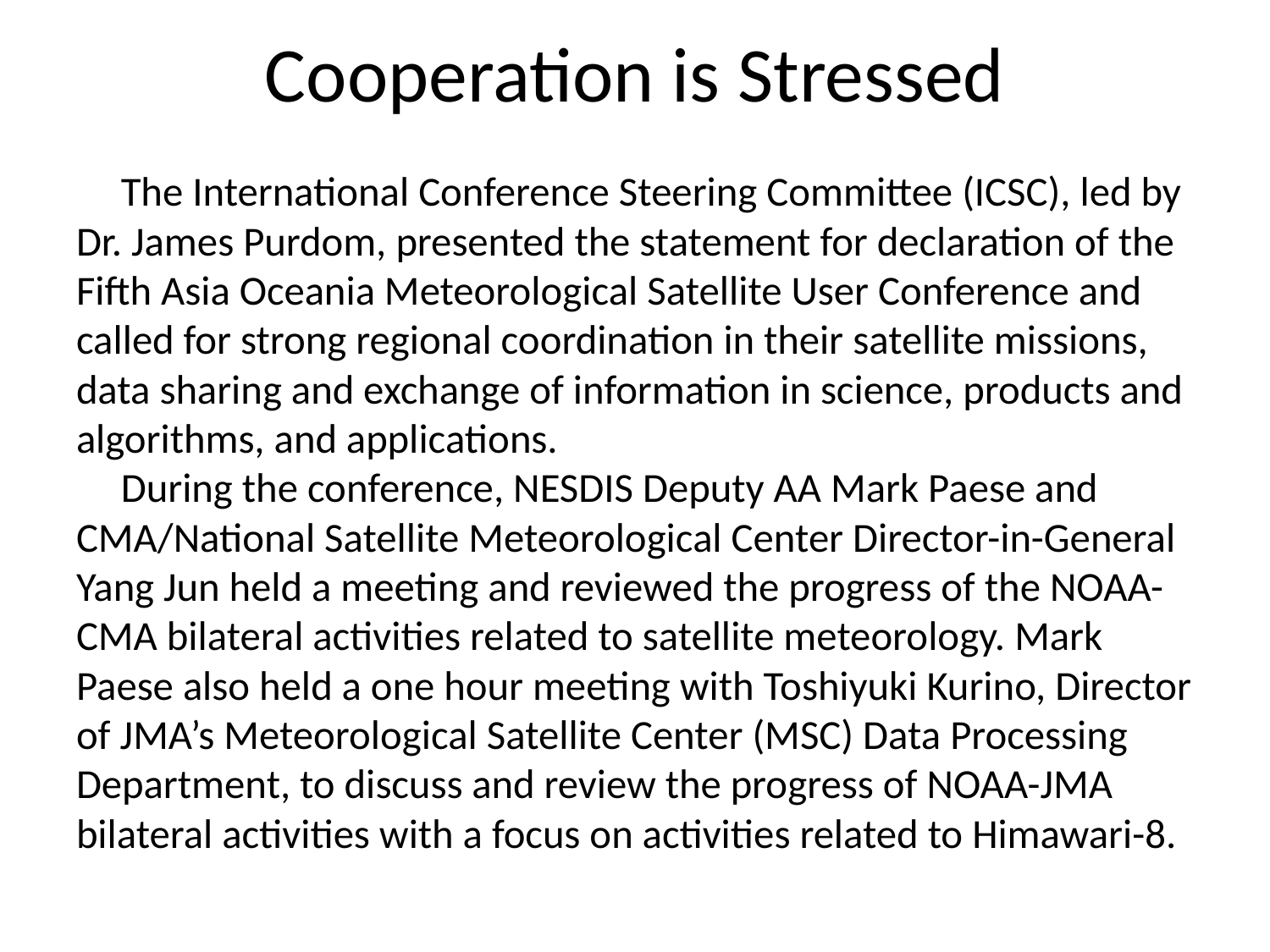

# Cooperation is Stressed
The International Conference Steering Committee (ICSC), led by Dr. James Purdom, presented the statement for declaration of the Fifth Asia Oceania Meteorological Satellite User Conference and called for strong regional coordination in their satellite missions, data sharing and exchange of information in science, products and algorithms, and applications.
During the conference, NESDIS Deputy AA Mark Paese and CMA/National Satellite Meteorological Center Director-in-General Yang Jun held a meeting and reviewed the progress of the NOAA-CMA bilateral activities related to satellite meteorology. Mark Paese also held a one hour meeting with Toshiyuki Kurino, Director of JMA’s Meteorological Satellite Center (MSC) Data Processing Department, to discuss and review the progress of NOAA-JMA bilateral activities with a focus on activities related to Himawari-8.